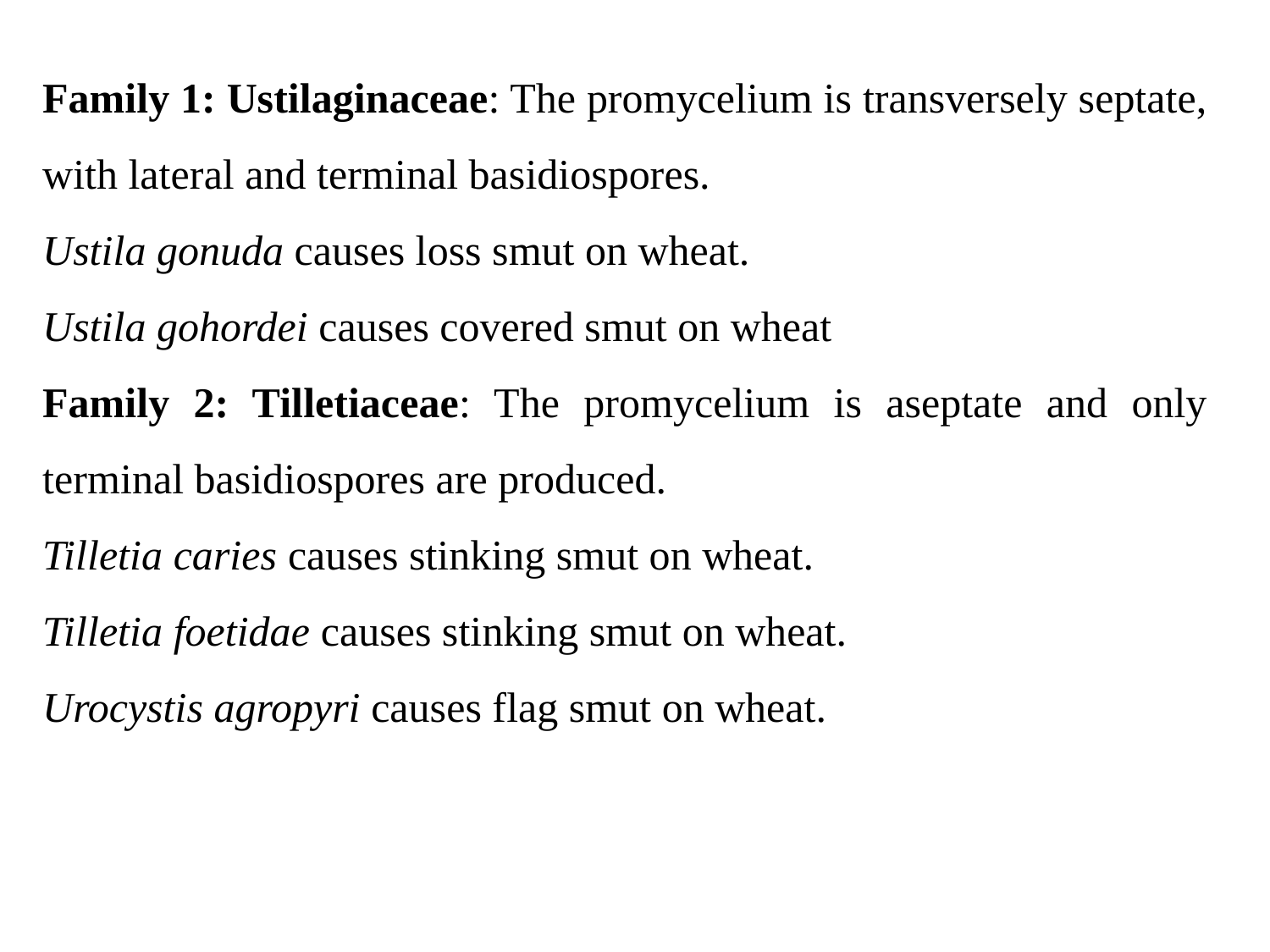

Family 1: Ustilaginaceae: The promycelium is transversely septate, with lateral and terminal basidiospores.
Ustila gonuda causes loss smut on wheat.
Ustila gohordei causes covered smut on wheat
Family 2: Tilletiaceae: The promycelium is aseptate and only terminal basidiospores are produced.
Tilletia caries causes stinking smut on wheat.
Tilletia foetidae causes stinking smut on wheat.
Urocystis agropyri causes flag smut on wheat.